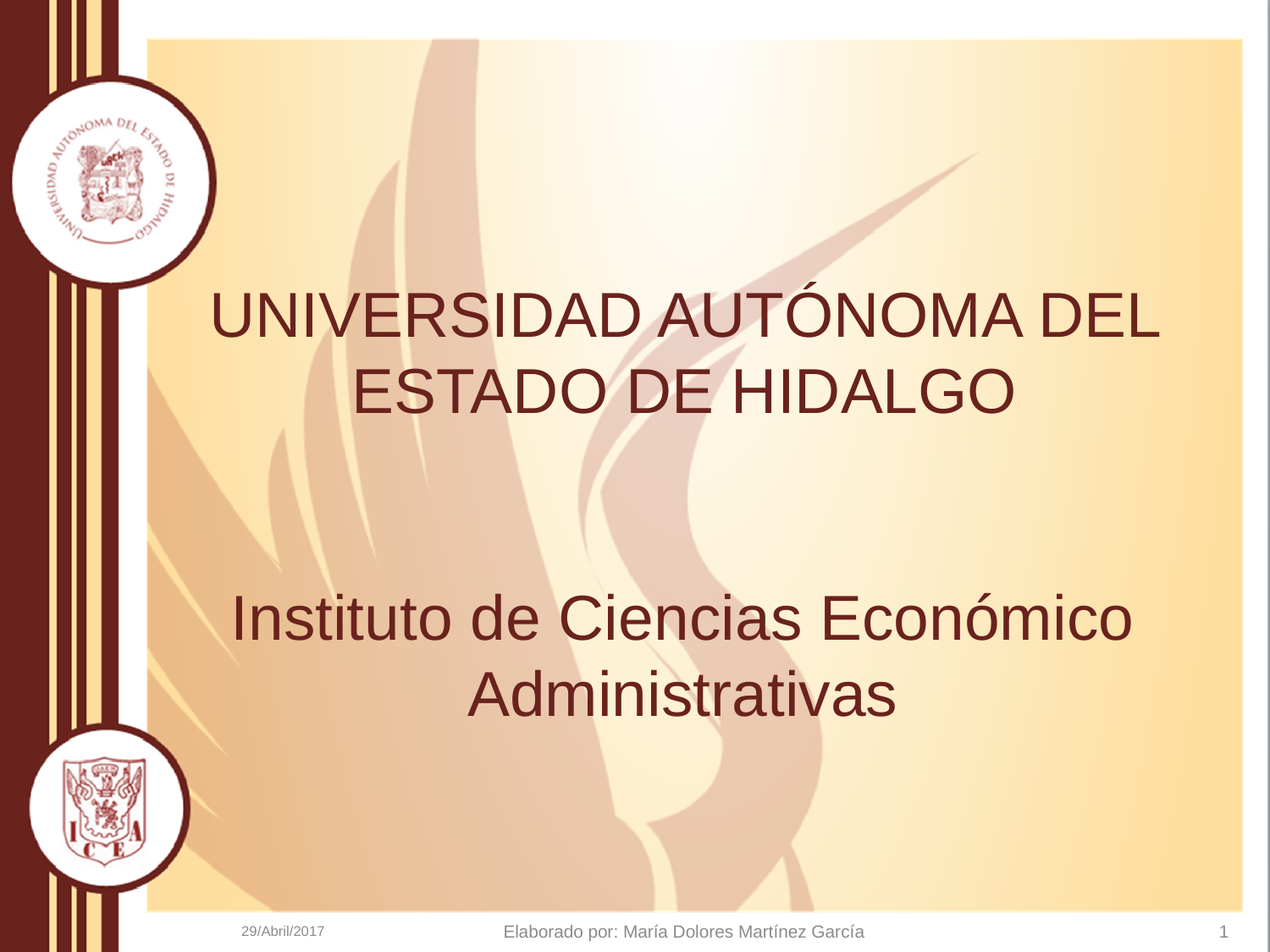

# UNIVERSIDAD AUTÓNOMA DEL ESTADO DE HIDALGO
Instituto de Ciencias Económico Administrativas
29/Abril/2017
Elaborado por: María Dolores Martínez García
1